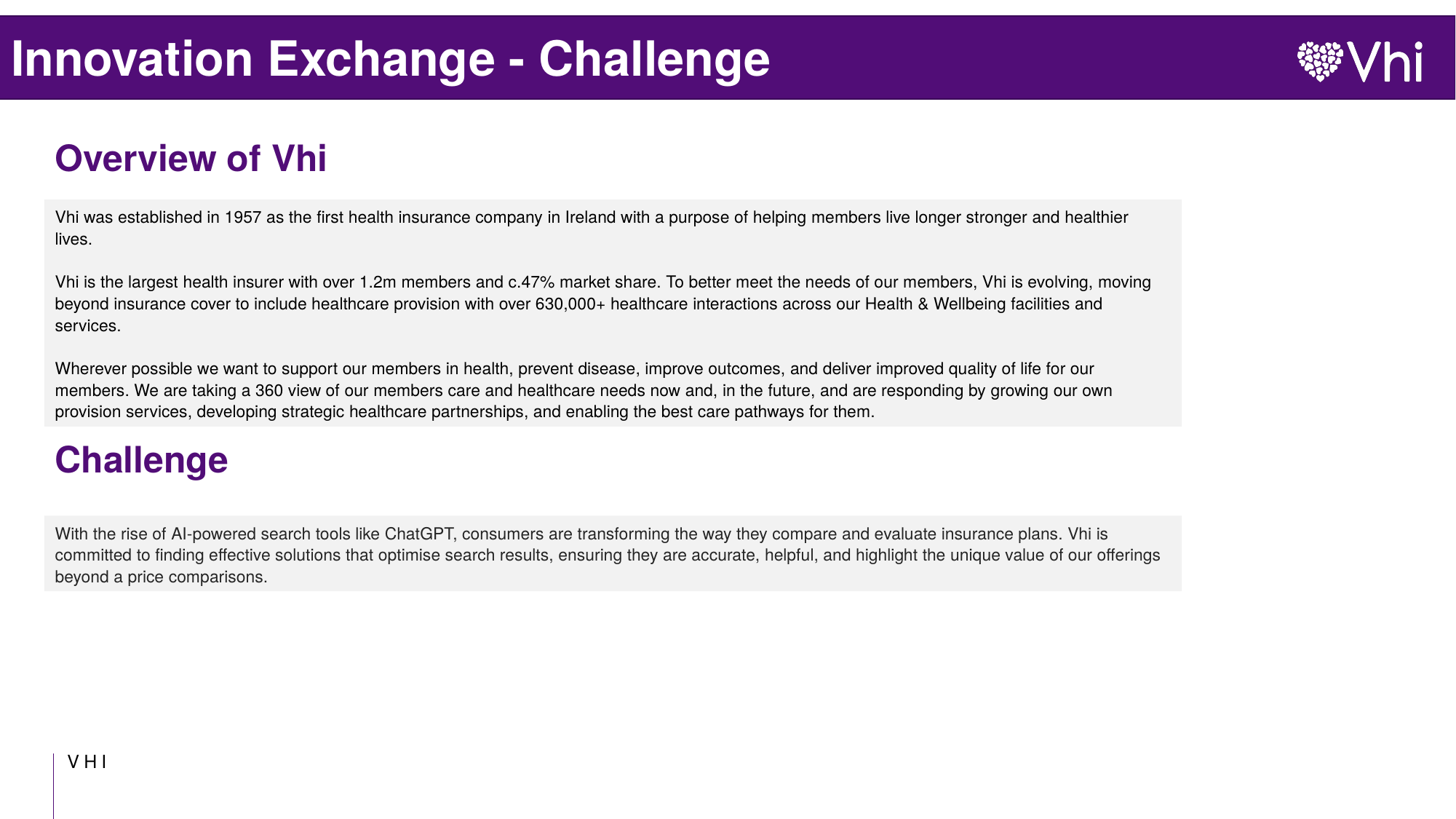

# Innovation Exchange - Challenge
Overview of Vhi
Vhi was established in 1957 as the first health insurance company in Ireland with a purpose of helping members live longer stronger and healthier lives.

Vhi is the largest health insurer with over 1.2m members and c.47% market share. To better meet the needs of our members, Vhi is evolving, moving beyond insurance cover to include healthcare provision with over 630,000+ healthcare interactions across our Health & Wellbeing facilities and services.

Wherever possible we want to support our members in health, prevent disease, improve outcomes, and deliver improved quality of life for our members. We are taking a 360 view of our members care and healthcare needs now and, in the future, and are responding by growing our own provision services, developing strategic healthcare partnerships, and enabling the best care pathways for them.
Challenge
With the rise of AI-powered search tools like ChatGPT, consumers are transforming the way they compare and evaluate insurance plans. Vhi is committed to finding effective solutions that optimise search results, ensuring they are accurate, helpful, and highlight the unique value of our offerings beyond a price comparisons.